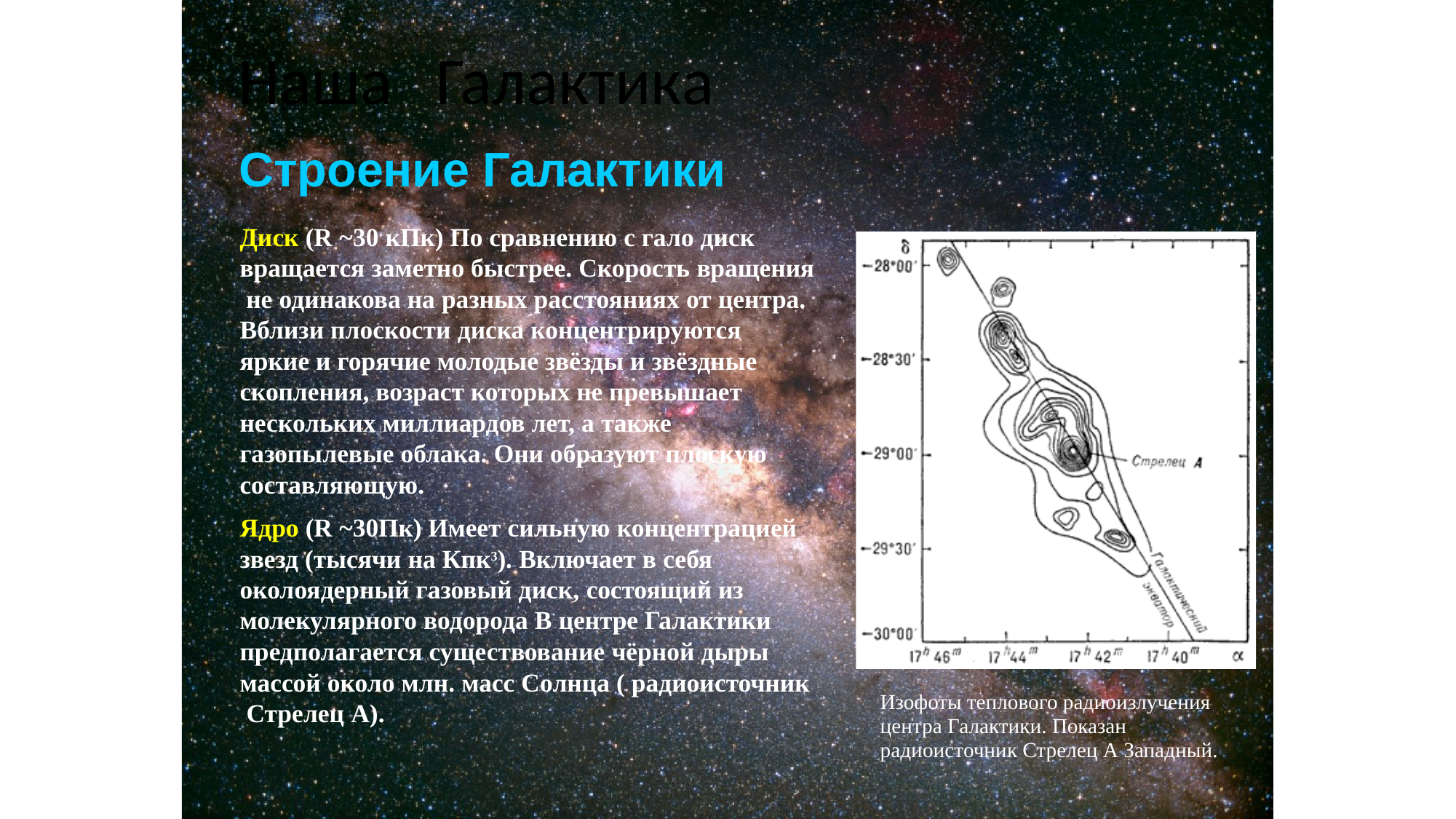

# Наша	Галактика
Строение Галактики
Диск (R ~30 кПк) По сравнению с гало диск  вращается заметно быстрее. Скорость вращения  не одинакова на разных расстояниях от центра.  Вблизи плоскости диска концентрируются  яркие и горячие молодые звёзды и звёздные  скопления, возраст которых не превышает  нескольких миллиардов лет, а также  газопылевые облака. Они образуют плоскую  составляющую.
Ядро (R ~30Пк) Имеет сильную концентрацией  звезд (тысячи на Кпк3). Включает в себя  околоядерный газовый диск, состоящий из  молекулярного водорода В центре Галактики  предполагается существование чёрной дыры  массой около млн. масс Солнца ( радиоисточник  Стрелец А).

Изофоты теплового радиоизлучения  центра Галактики. Показан  радиоисточник Стрелец А Западный.